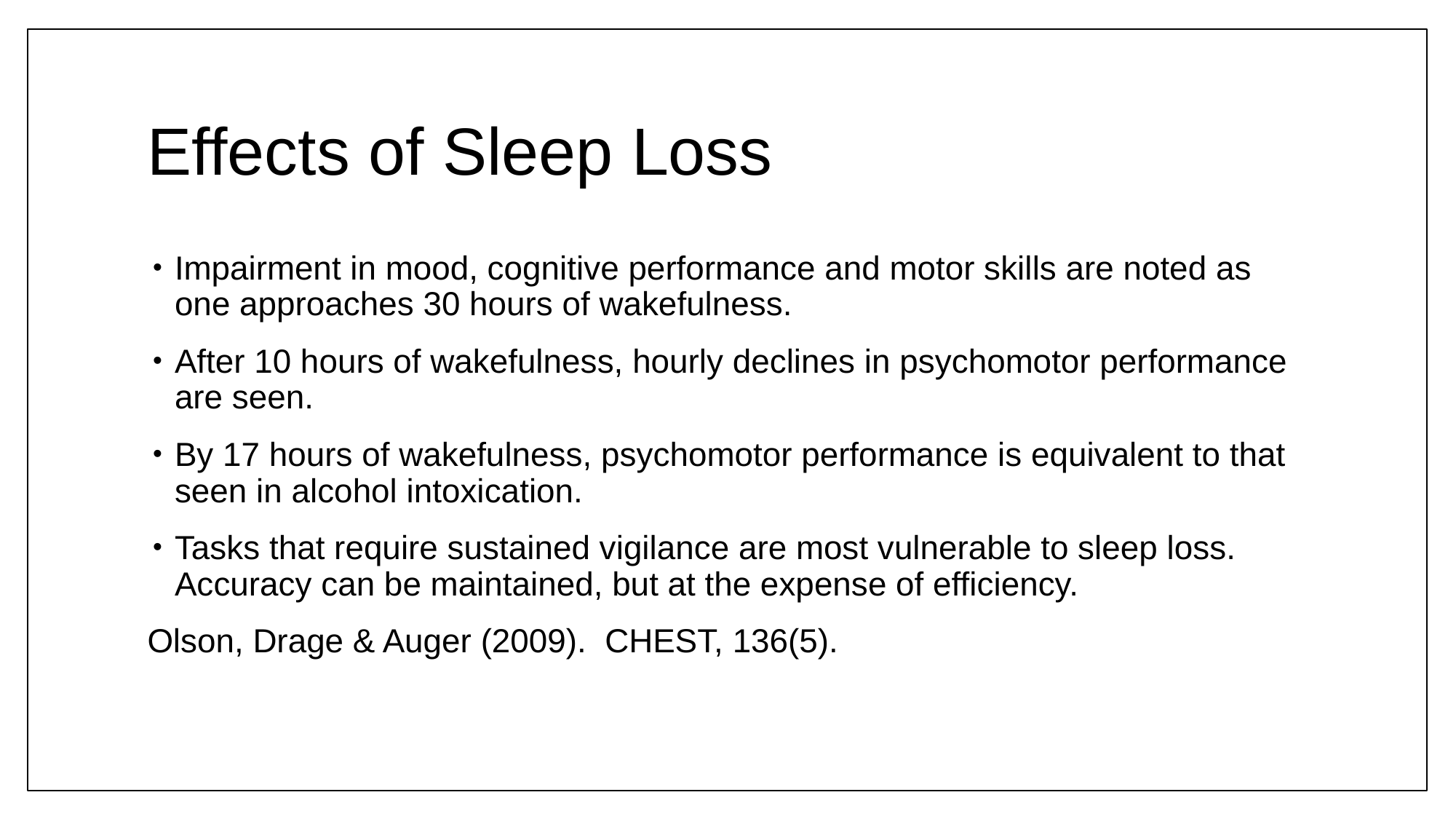

# Effects of Sleep Loss
Impairment in mood, cognitive performance and motor skills are noted as one approaches 30 hours of wakefulness.
After 10 hours of wakefulness, hourly declines in psychomotor performance are seen.
By 17 hours of wakefulness, psychomotor performance is equivalent to that seen in alcohol intoxication.
Tasks that require sustained vigilance are most vulnerable to sleep loss.  Accuracy can be maintained, but at the expense of efficiency.
Olson, Drage & Auger (2009).  CHEST, 136(5).